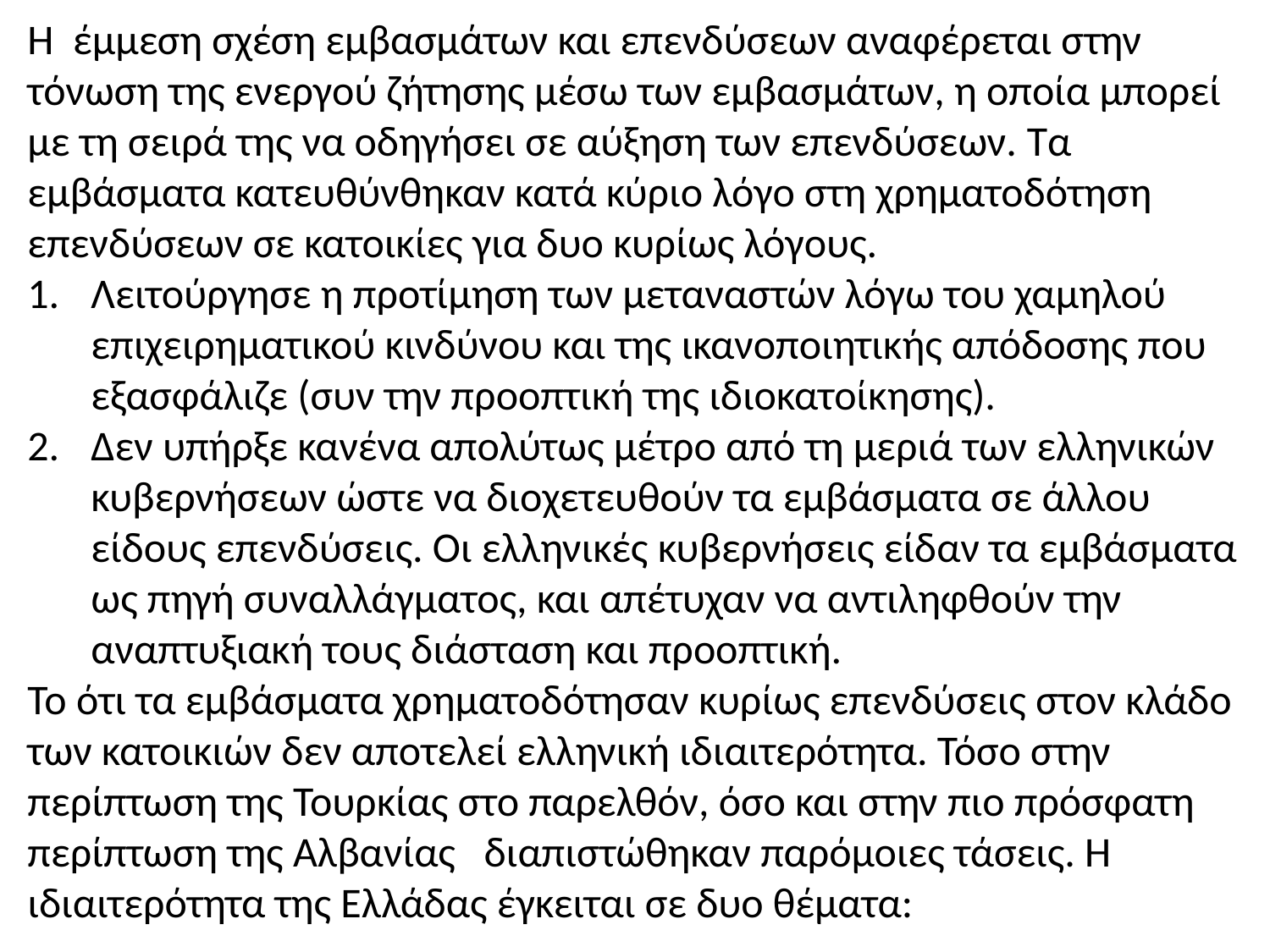

Η  έμμεση σχέση εμβασμάτων και επενδύσεων αναφέρεται στην τόνωση της ενεργού ζήτησης μέσω των εμβασμάτων, η οποία μπορεί με τη σειρά της να οδηγήσει σε αύξηση των επενδύσεων. Τα εμβάσματα κατευθύνθηκαν κατά κύριο λόγο στη χρηματοδότηση επενδύσεων σε κατοικίες για δυο κυρίως λόγους.
Λειτούργησε η προτίμηση των μεταναστών λόγω του χαμηλού επιχειρηματικού κινδύνου και της ικανοποιητικής απόδοσης που εξασφάλιζε (συν την προοπτική της ιδιοκατοίκησης).
Δεν υπήρξε κανένα απολύτως μέτρο από τη μεριά των ελληνικών κυβερνήσεων ώστε να διοχετευθούν τα εμβάσματα σε άλλου είδους επενδύσεις. Οι ελληνικές κυβερνήσεις είδαν τα εμβάσματα ως πηγή συναλλάγματος, και απέτυχαν να αντιληφθούν την αναπτυξιακή τους διάσταση και προοπτική.
Το ότι τα εμβάσματα χρηματοδότησαν κυρίως επενδύσεις στον κλάδο  των κατοικιών δεν αποτελεί ελληνική ιδιαιτερότητα. Τόσο στην περίπτωση της Τουρκίας στο παρελθόν, όσο και στην πιο πρόσφατη περίπτωση της Αλβανίας   διαπιστώθηκαν παρόμοιες τάσεις. Η ιδιαιτερότητα της Ελλάδας έγκειται σε δυο θέματα: